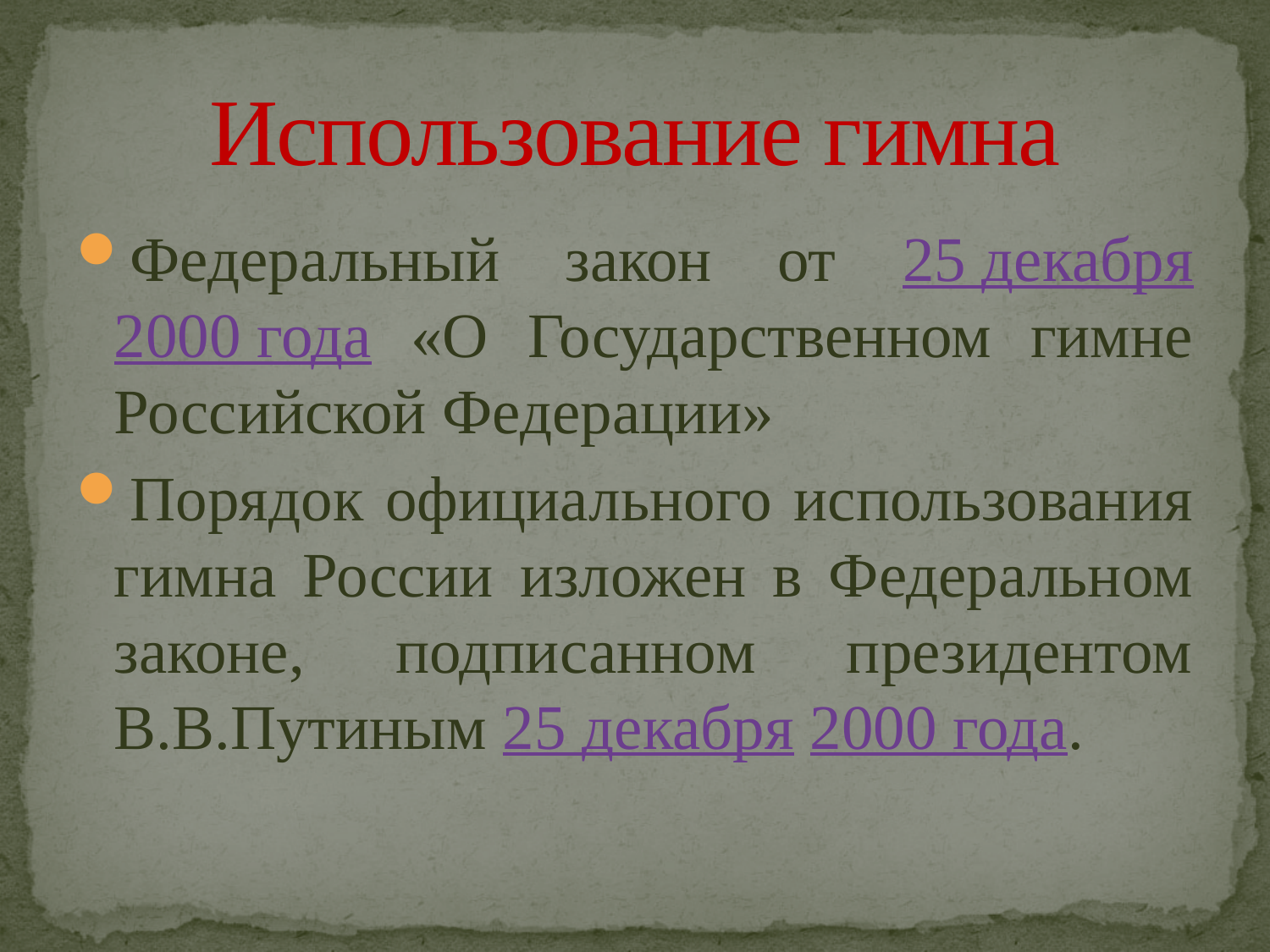

# Использование гимна
Федеральный закон от 25 декабря 2000 года «О Государственном гимне Российской Федерации»
Порядок официального использования гимна России изложен в Федеральном законе, подписанном президентом В.В.Путиным 25 декабря 2000 года.